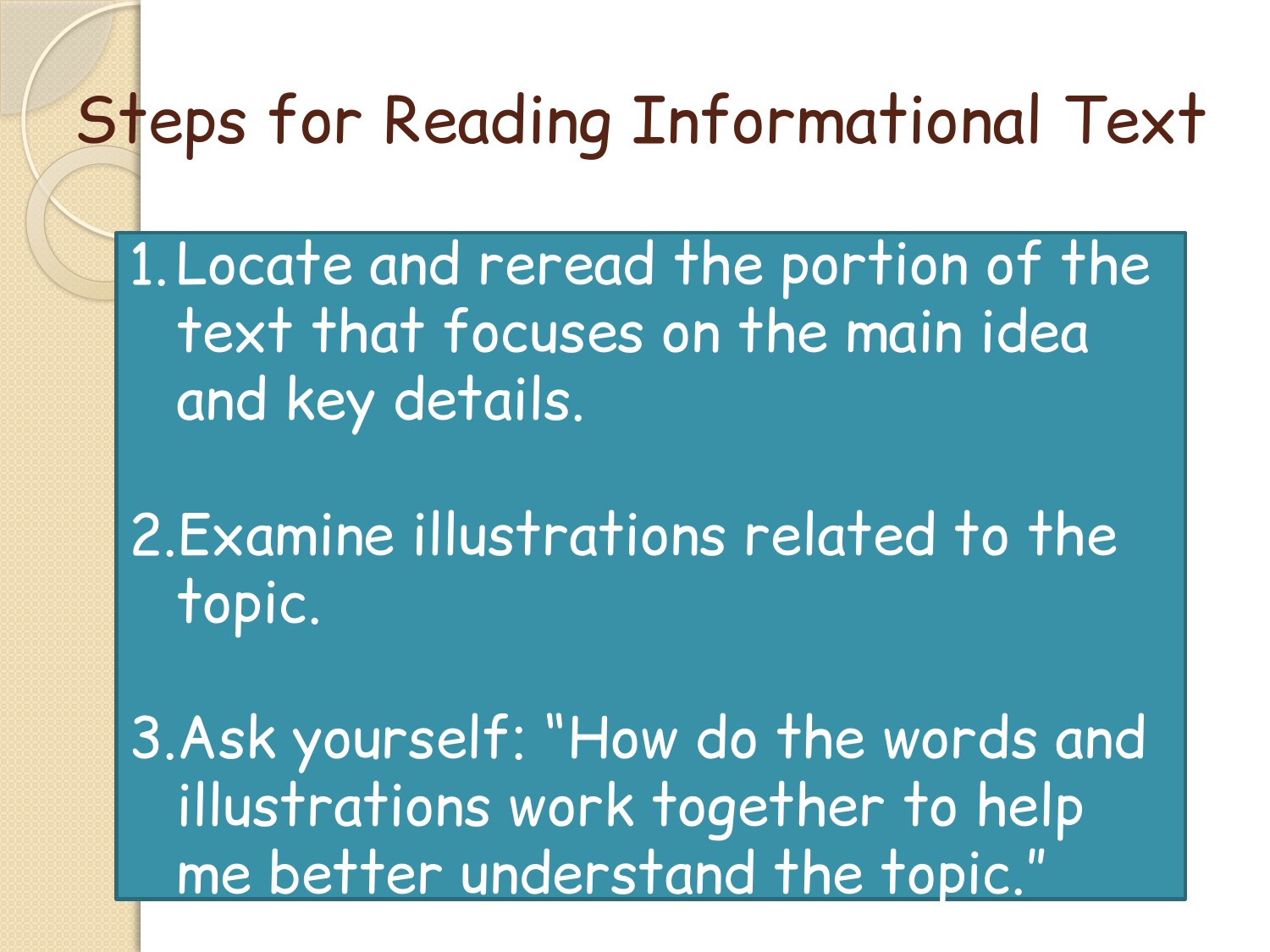

# Steps for Reading Informational Text
Locate and reread the portion of the text that focuses on the main idea and key details.

Examine illustrations related to the topic.

Ask yourself: “How do the words and illustrations work together to help me better understand the topic.”